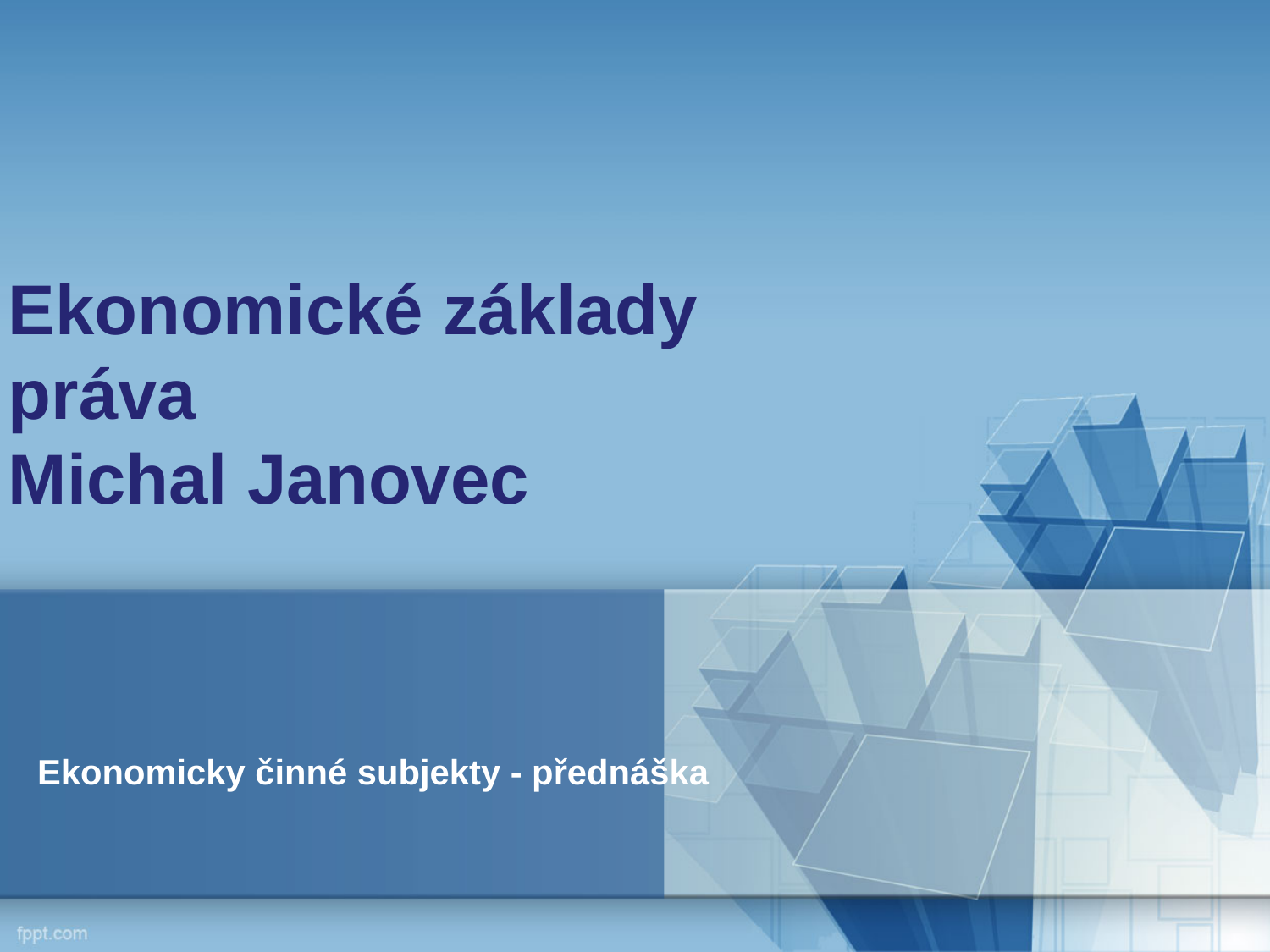

# Ekonomické základy práva Michal Janovec
Ekonomicky činné subjekty - přednáška